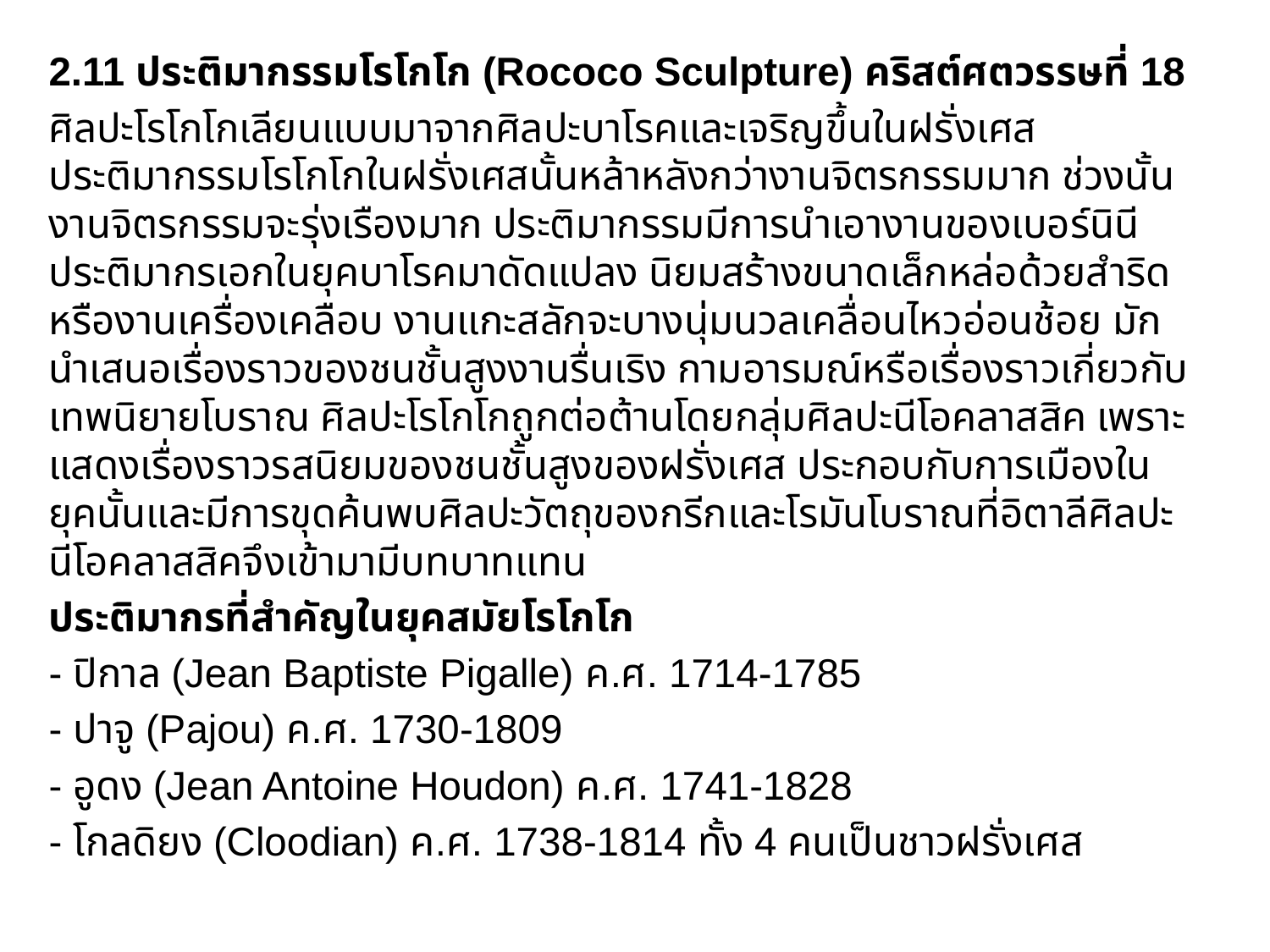

2.11 ประติมากรรมโรโกโก (Rococo Sculpture) คริสต์ศตวรรษที่ 18
		ศิลปะโรโกโกเลียนแบบมาจากศิลปะบาโรคและเจริญขึ้นในฝรั่งเศส ประติมากรรมโรโกโกในฝรั่งเศสนั้นหล้าหลังกว่างานจิตรกรรมมาก ช่วงนั้นงานจิตรกรรมจะรุ่งเรืองมาก ประติมากรรมมีการนำเอางานของเบอร์นินีประติมากรเอกในยุคบาโรคมาดัดแปลง นิยมสร้างขนาดเล็กหล่อด้วยสำริดหรืองานเครื่องเคลือบ งานแกะสลักจะบางนุ่มนวลเคลื่อนไหวอ่อนช้อย มักนำเสนอเรื่องราวของชนชั้นสูงงานรื่นเริง กามอารมณ์หรือเรื่องราวเกี่ยวกับเทพนิยายโบราณ ศิลปะโรโกโกถูกต่อต้านโดยกลุ่มศิลปะนีโอคลาสสิค เพราะแสดงเรื่องราวรสนิยมของชนชั้นสูงของฝรั่งเศส ประกอบกับการเมืองในยุคนั้นและมีการขุดค้นพบศิลปะวัตถุของกรีกและโรมันโบราณที่อิตาลีศิลปะนีโอคลาสสิคจึงเข้ามามีบทบาทแทน
	ประติมากรที่สำคัญในยุคสมัยโรโกโก
	- ปิกาล (Jean Baptiste Pigalle) ค.ศ. 1714-1785
	- ปาจู (Pajou) ค.ศ. 1730-1809
	- อูดง (Jean Antoine Houdon) ค.ศ. 1741-1828
	- โกลดิยง (Cloodian) ค.ศ. 1738-1814 ทั้ง 4 คนเป็นชาวฝรั่งเศส